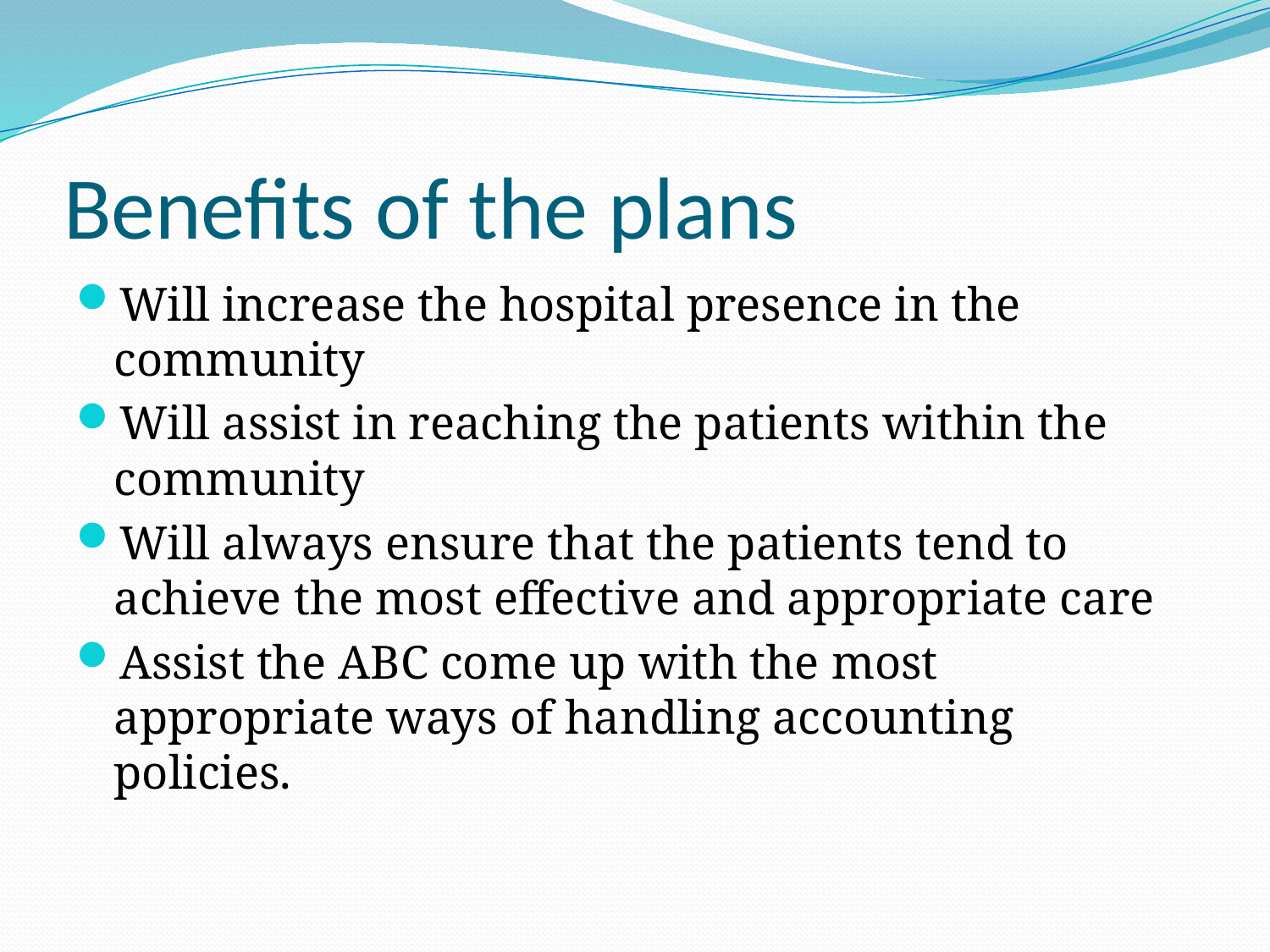

# Benefits of the plans
Will increase the hospital presence in the community
Will assist in reaching the patients within the community
Will always ensure that the patients tend to achieve the most effective and appropriate care
Assist the ABC come up with the most appropriate ways of handling accounting policies.